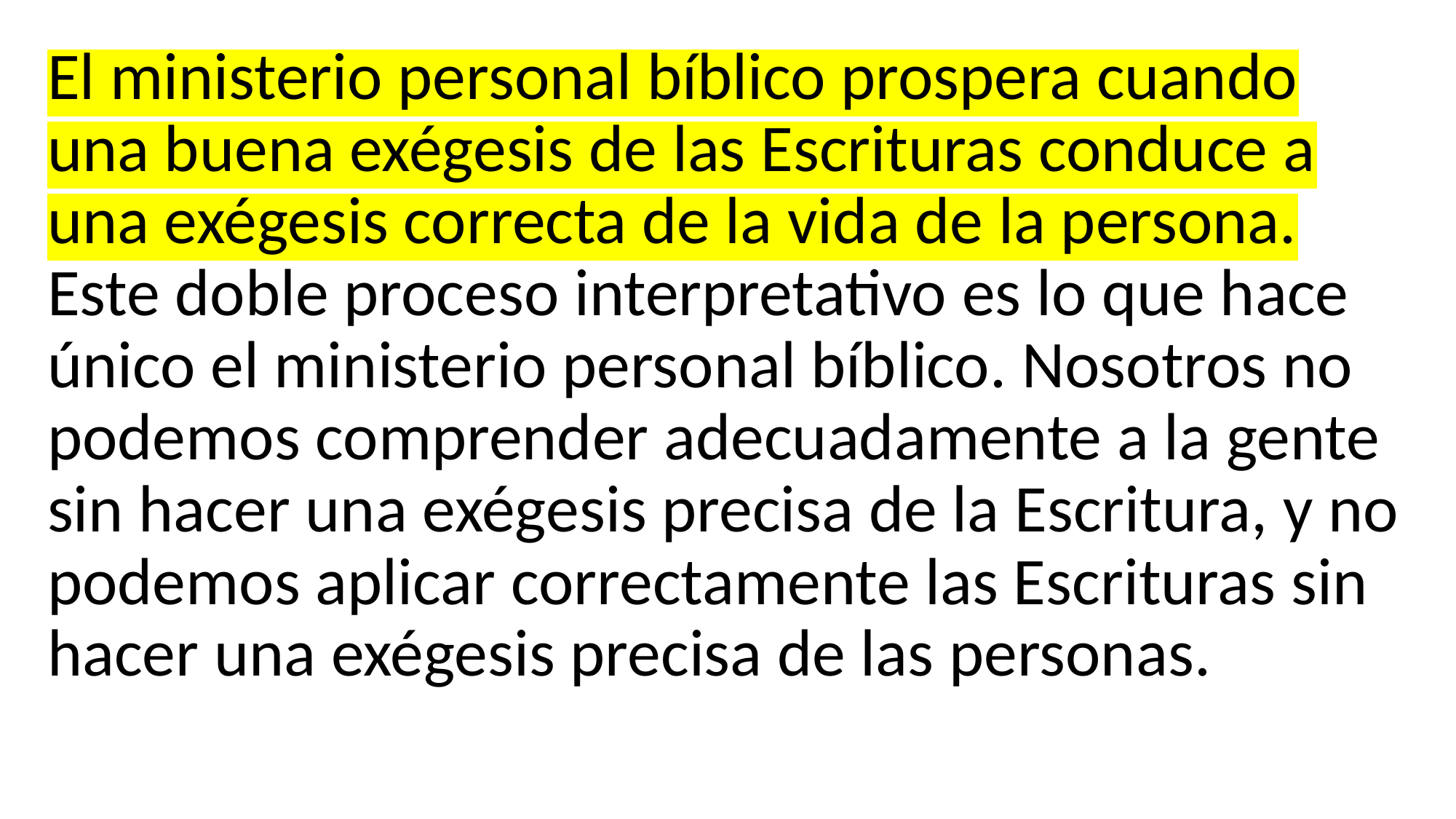

El ministerio personal bíblico prospera cuando una buena exégesis de las Escrituras conduce a una exégesis correcta de la vida de la persona. Este doble proceso interpretativo es lo que hace único el ministerio personal bíblico. Nosotros no podemos comprender adecuadamente a la gente sin hacer una exégesis precisa de la Escritura, y no podemos aplicar correctamente las Escrituras sin hacer una exégesis precisa de las personas.